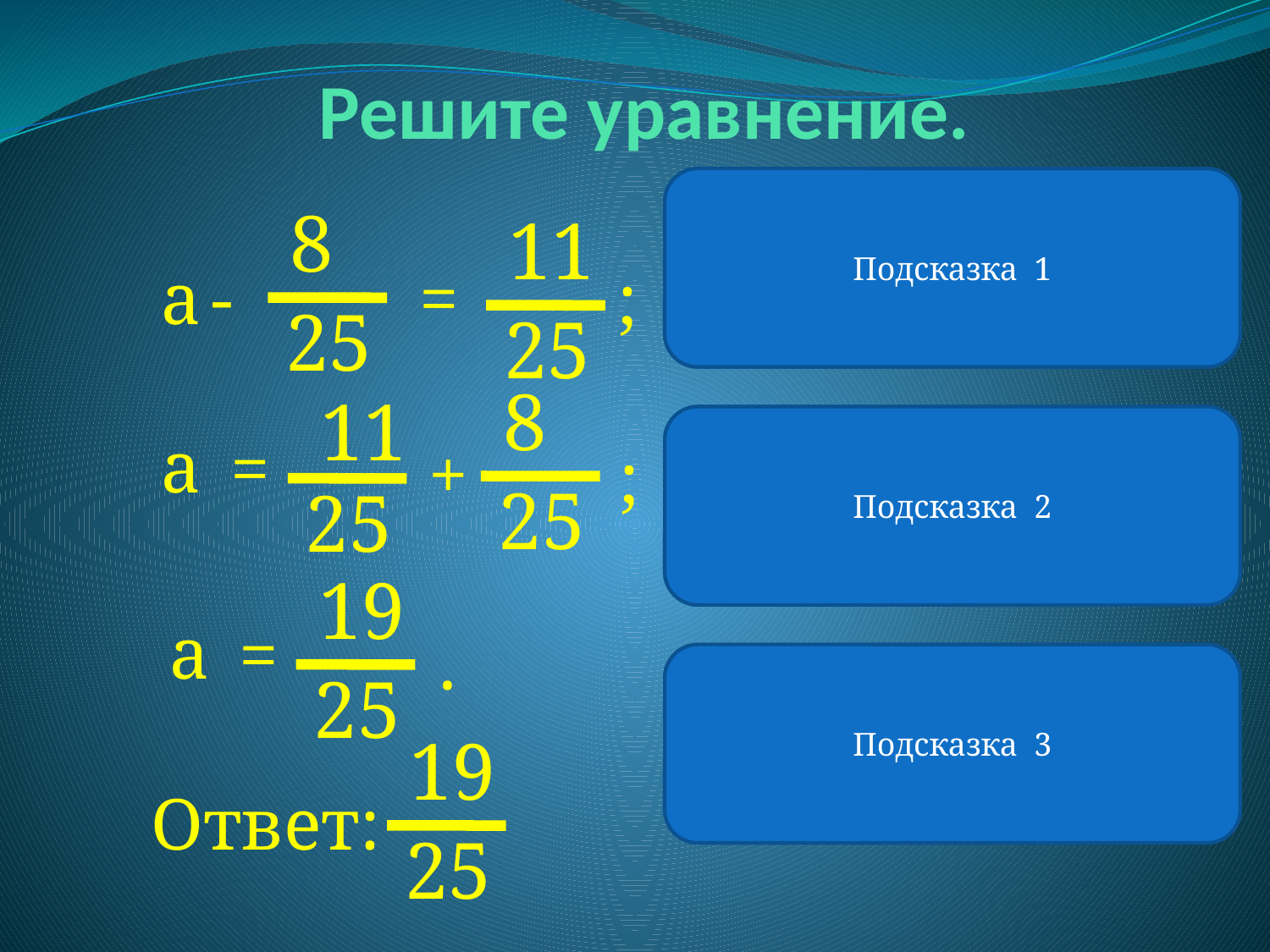

Решите уравнение.
Выражение в левой части уравнения является разностью.
Подсказка  1
8
25
11
25
а
-
=
;
8
25
11
25
уменьшаемое – вычитаемое = разность
Подсказка  2
а
=
+
;
19
25
а
=
.
Чтобы найди неизвестное  уменьшаемое, надо к разности прибавить вычитаемое.
Подсказка  3
19
25
Ответ: